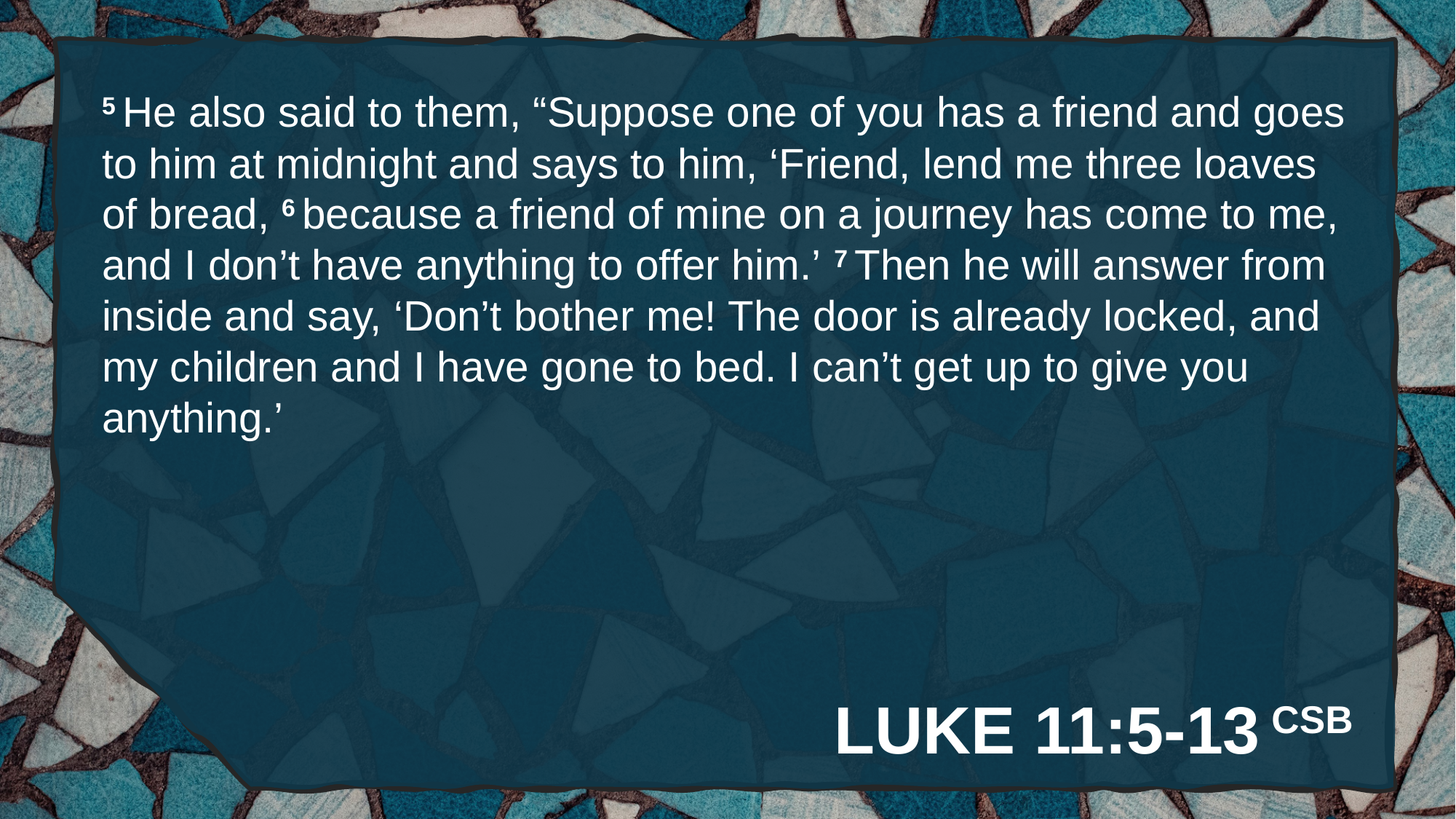

5 He also said to them, “Suppose one of you has a friend and goes to him at midnight and says to him, ‘Friend, lend me three loaves of bread, 6 because a friend of mine on a journey has come to me, and I don’t have anything to offer him.’ 7 Then he will answer from inside and say, ‘Don’t bother me! The door is already locked, and my children and I have gone to bed. I can’t get up to give you anything.’
# LUKE 11:5-13 CSB